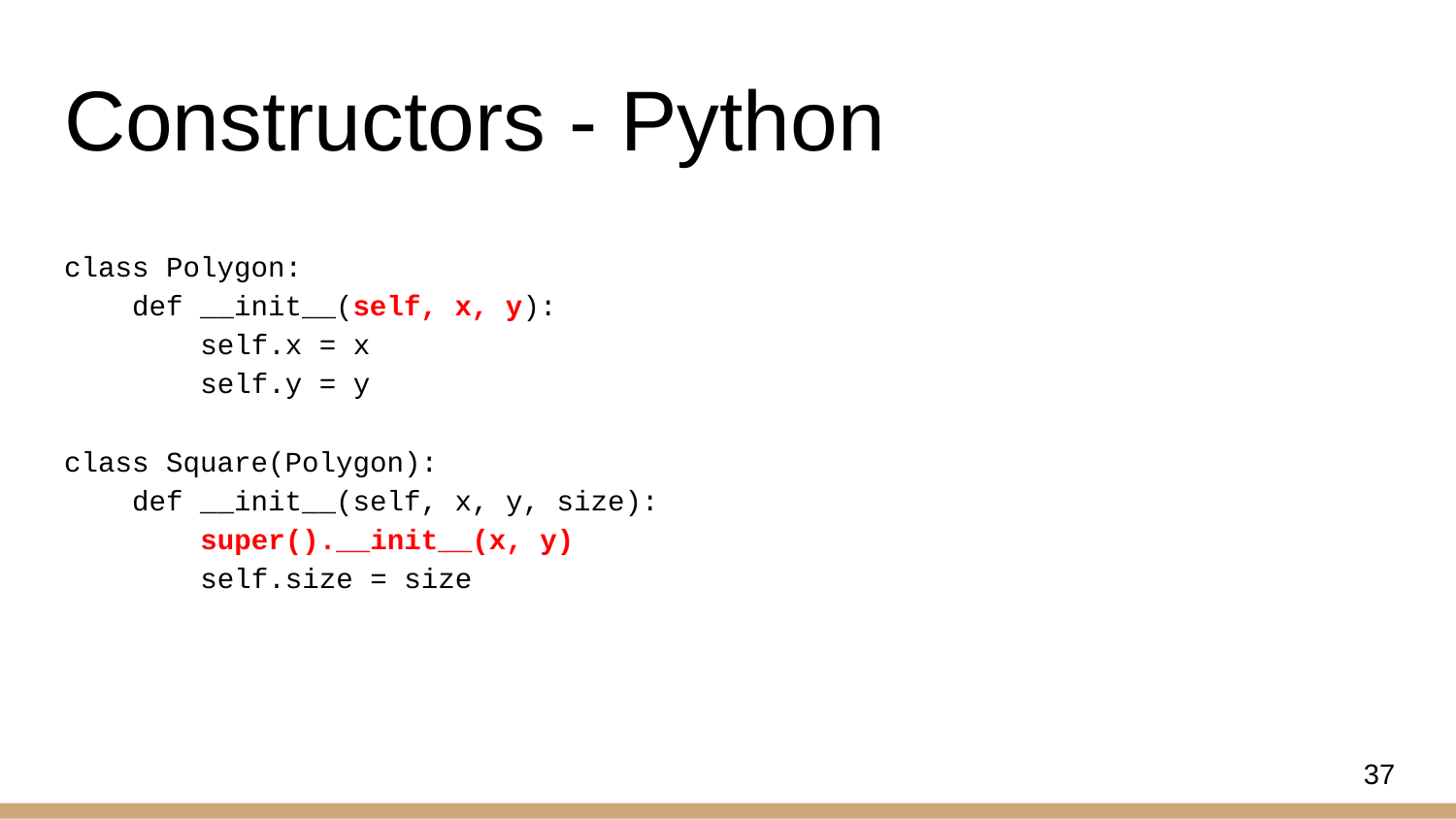

# Constructors - Python

class Polygon:
    def __init__(self, x, y):
        self.x = x
        self.y = y

class Square(Polygon):
    def __init__(self, x, y, size):
        super().__init__(x, y)
        self.size = size
37